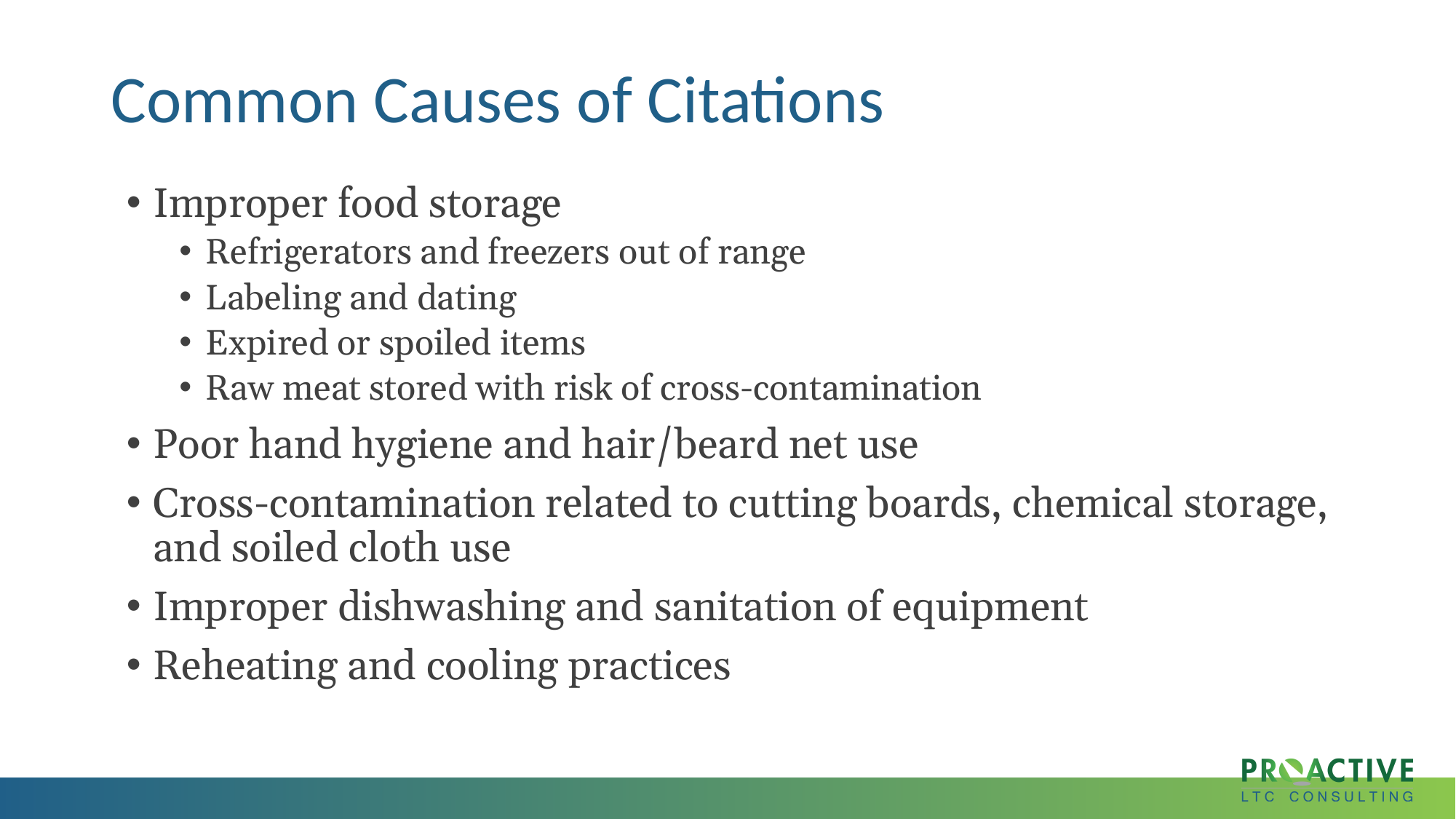

# Common Causes of Citations
Improper food storage
Refrigerators and freezers out of range
Labeling and dating
Expired or spoiled items
Raw meat stored with risk of cross-contamination
Poor hand hygiene and hair/beard net use
Cross-contamination related to cutting boards, chemical storage, and soiled cloth use
Improper dishwashing and sanitation of equipment
Reheating and cooling practices